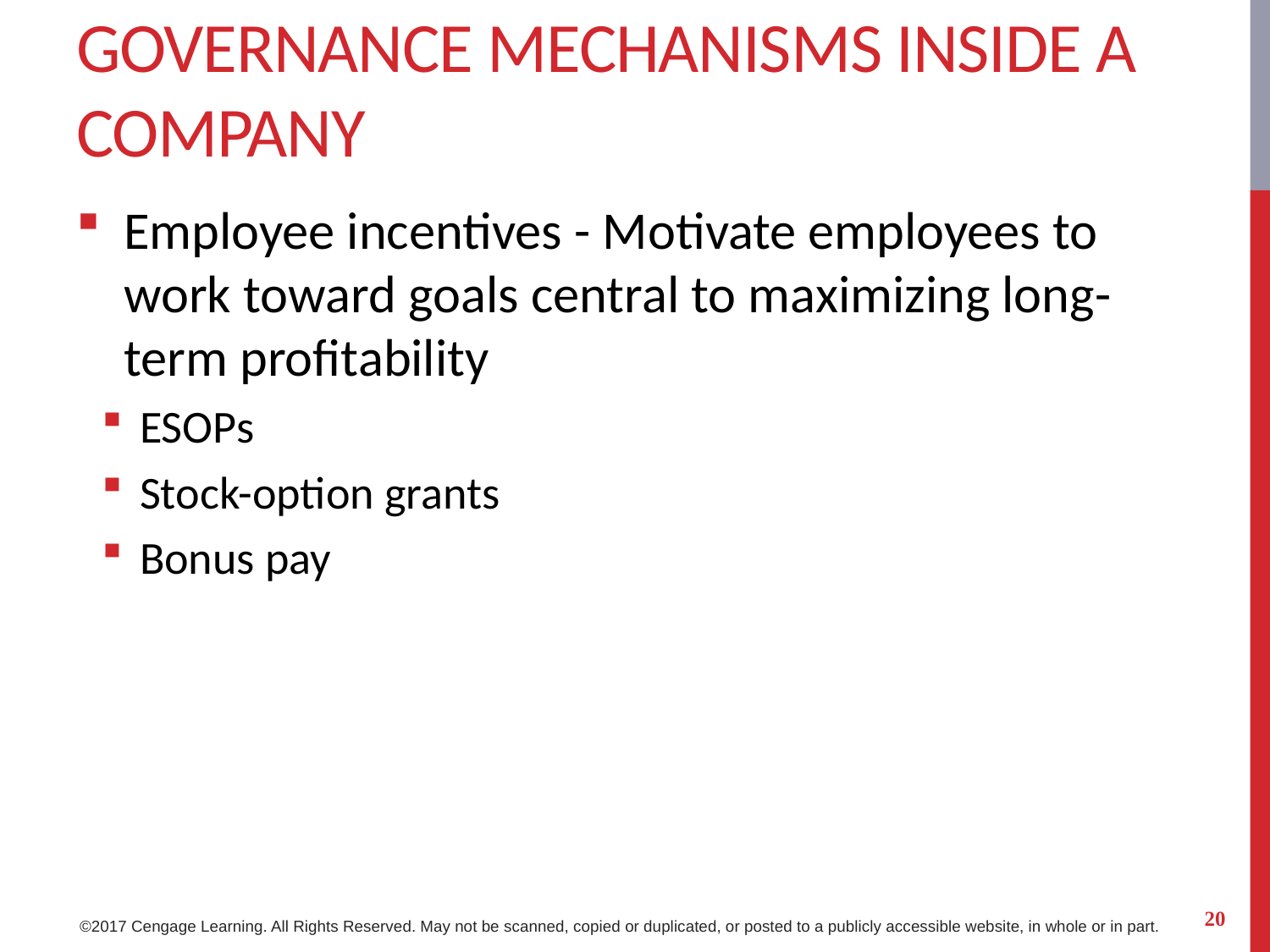

# Governance Mechanisms Inside a Company
Employee incentives - Motivate employees to work toward goals central to maximizing long-term profitability
ESOPs
Stock-option grants
Bonus pay
20